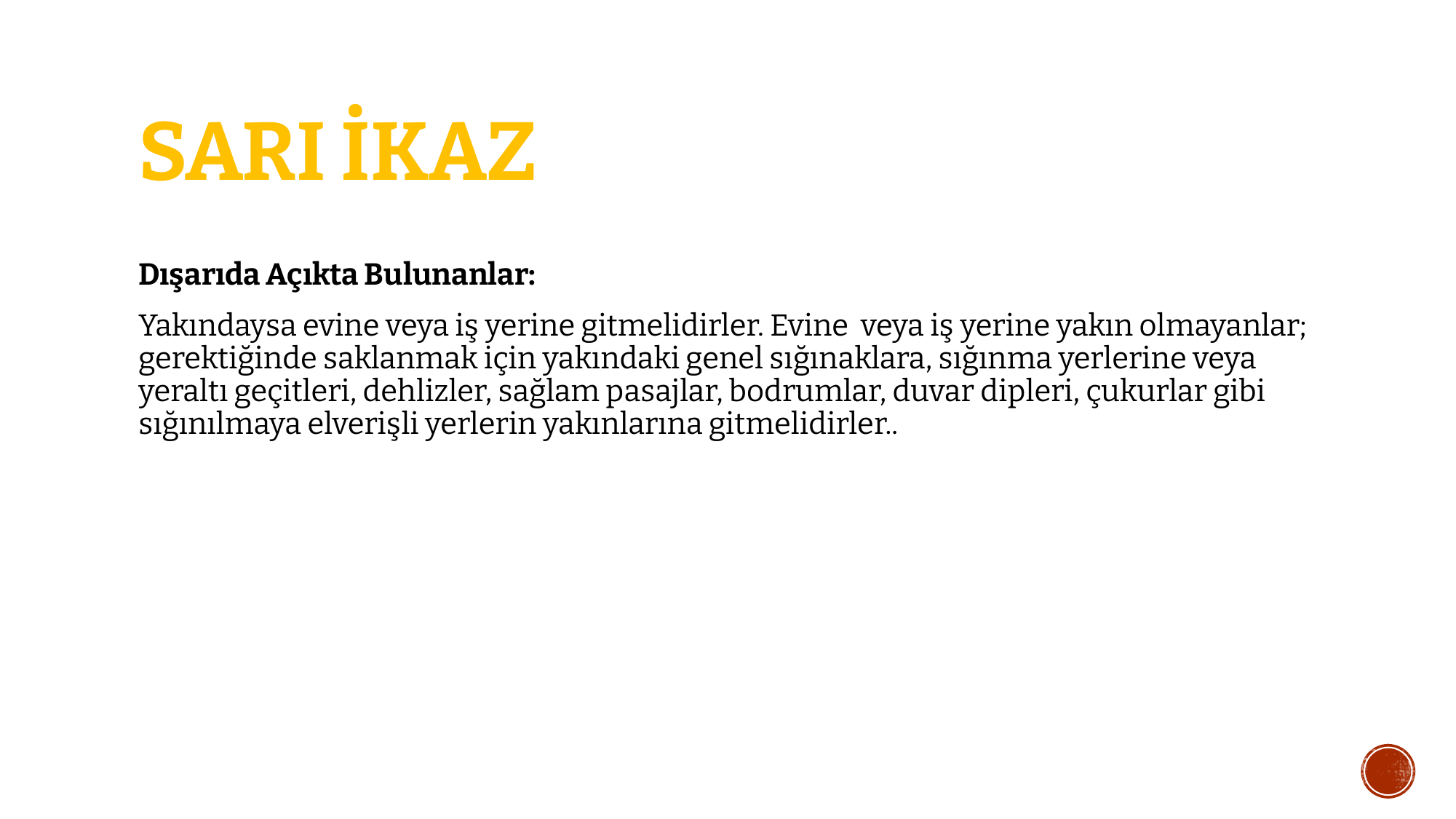

# SARI İKAZ
Dışarıda Açıkta Bulunanlar:
Yakındaysa evine veya iş yerine gitmelidirler. Evine  veya iş yerine yakın olmayanlar; gerektiğinde saklanmak için yakındaki genel sığınaklara, sığınma yerlerine veya yeraltı geçitleri, dehlizler, sağlam pasajlar, bodrumlar, duvar dipleri, çukurlar gibi sığınılmaya elverişli yerlerin yakınlarına gitmelidirler..